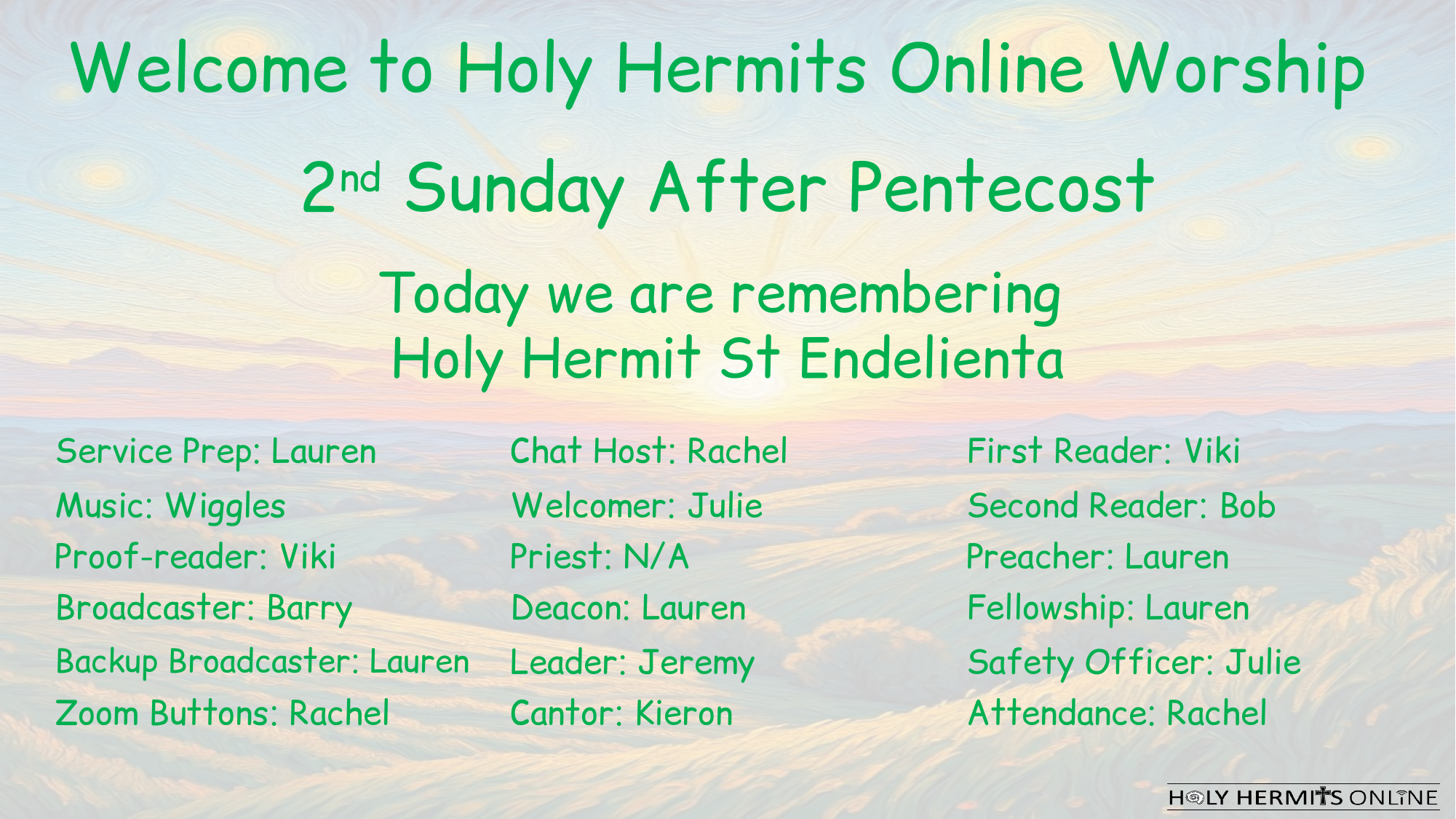

Welcome to Holy Hermits Online Worship
2nd Sunday After Pentecost
Today we are remembering
Holy Hermit St Endelienta
| Service Prep: Lauren | Chat Host: Rachel | First Reader: Viki |
| --- | --- | --- |
| Music: Wiggles | Welcomer: Julie | Second Reader: Bob |
| Proof-reader: Viki | Priest: N/A | Preacher: Lauren |
| Broadcaster: Barry | Deacon: Lauren | Fellowship: Lauren |
| Backup Broadcaster: Lauren | Leader: Jeremy | Safety Officer: Julie |
| Zoom Buttons: Rachel | Cantor: Kieron | Attendance: Rachel |